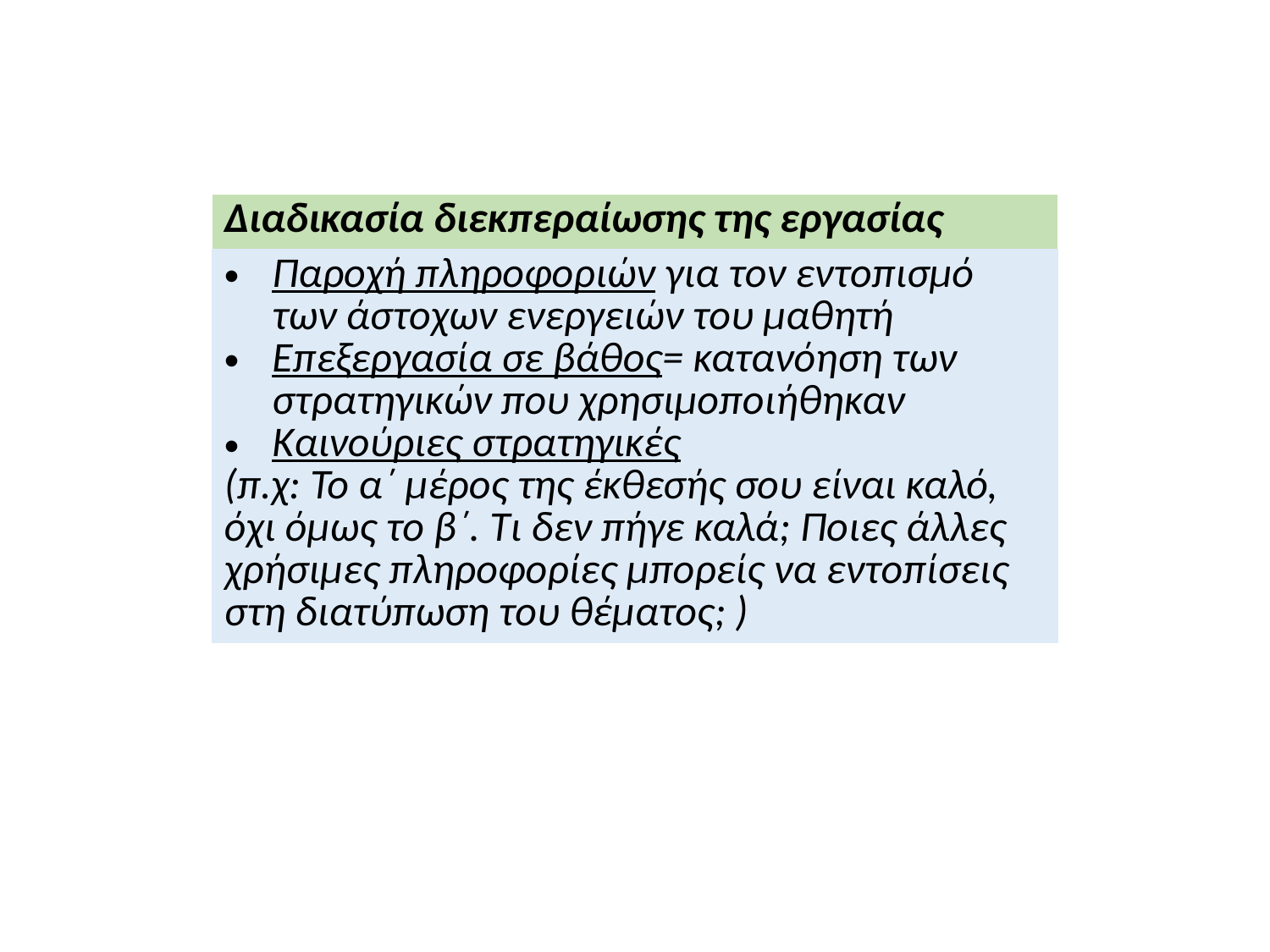

| Διαδικασία διεκπεραίωσης της εργασίας |
| --- |
| Παροχή πληροφοριών για τον εντοπισμό των άστοχων ενεργειών του μαθητή Επεξεργασία σε βάθος= κατανόηση των στρατηγικών που χρησιμοποιήθηκαν Καινούριες στρατηγικές (π.χ: Το α΄ μέρος της έκθεσής σου είναι καλό, όχι όμως το β΄. Τι δεν πήγε καλά; Ποιες άλλες χρήσιμες πληροφορίες μπορείς να εντοπίσεις στη διατύπωση του θέματος; ) |